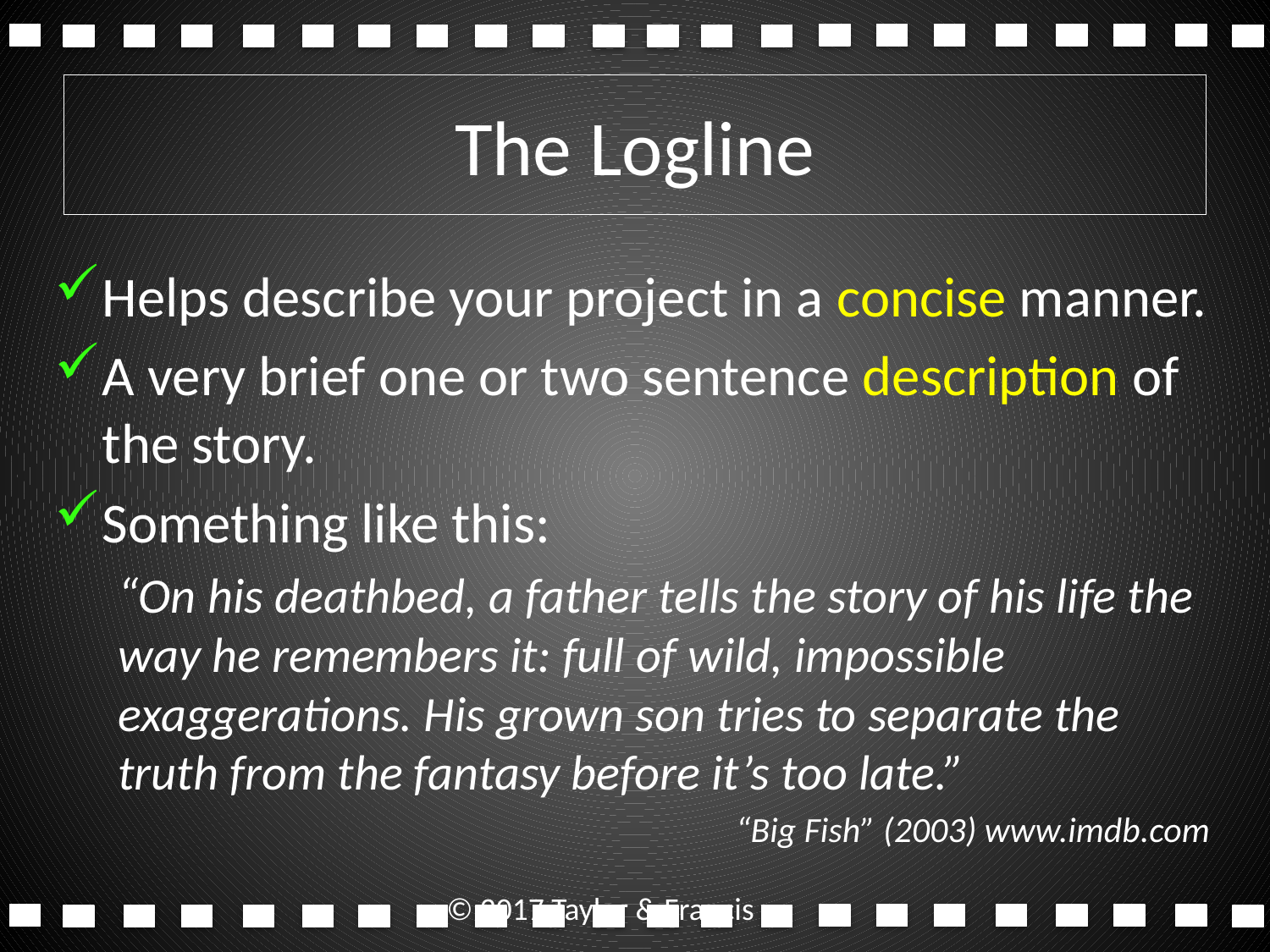

# The Logline
Helps describe your project in a concise manner.
A very brief one or two sentence description of the story.
Something like this:
“On his deathbed, a father tells the story of his life the way he remembers it: full of wild, impossible exaggerations. His grown son tries to separate the truth from the fantasy before it’s too late.”
“Big Fish” (2003) www.imdb.com

© 2017 Taylor & Francis